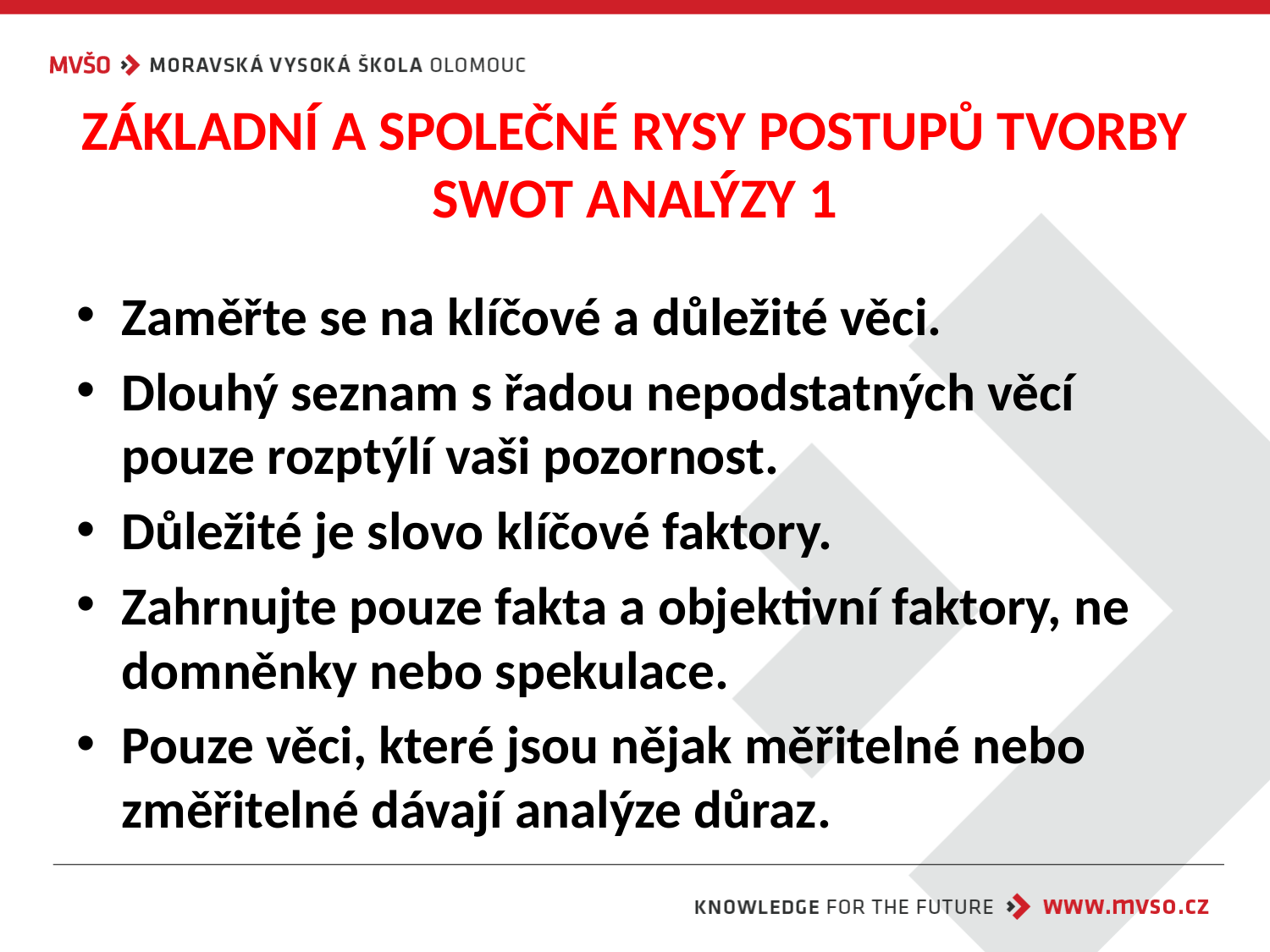

# ZÁKLADNÍ A SPOLEČNÉ RYSY POSTUPŮ TVORBY SWOT ANALÝZY 1
Zaměřte se na klíčové a důležité věci.
Dlouhý seznam s řadou nepodstatných věcí pouze rozptýlí vaši pozornost.
Důležité je slovo klíčové faktory.
Zahrnujte pouze fakta a objektivní faktory, ne domněnky nebo spekulace.
Pouze věci, které jsou nějak měřitelné nebo změřitelné dávají analýze důraz.